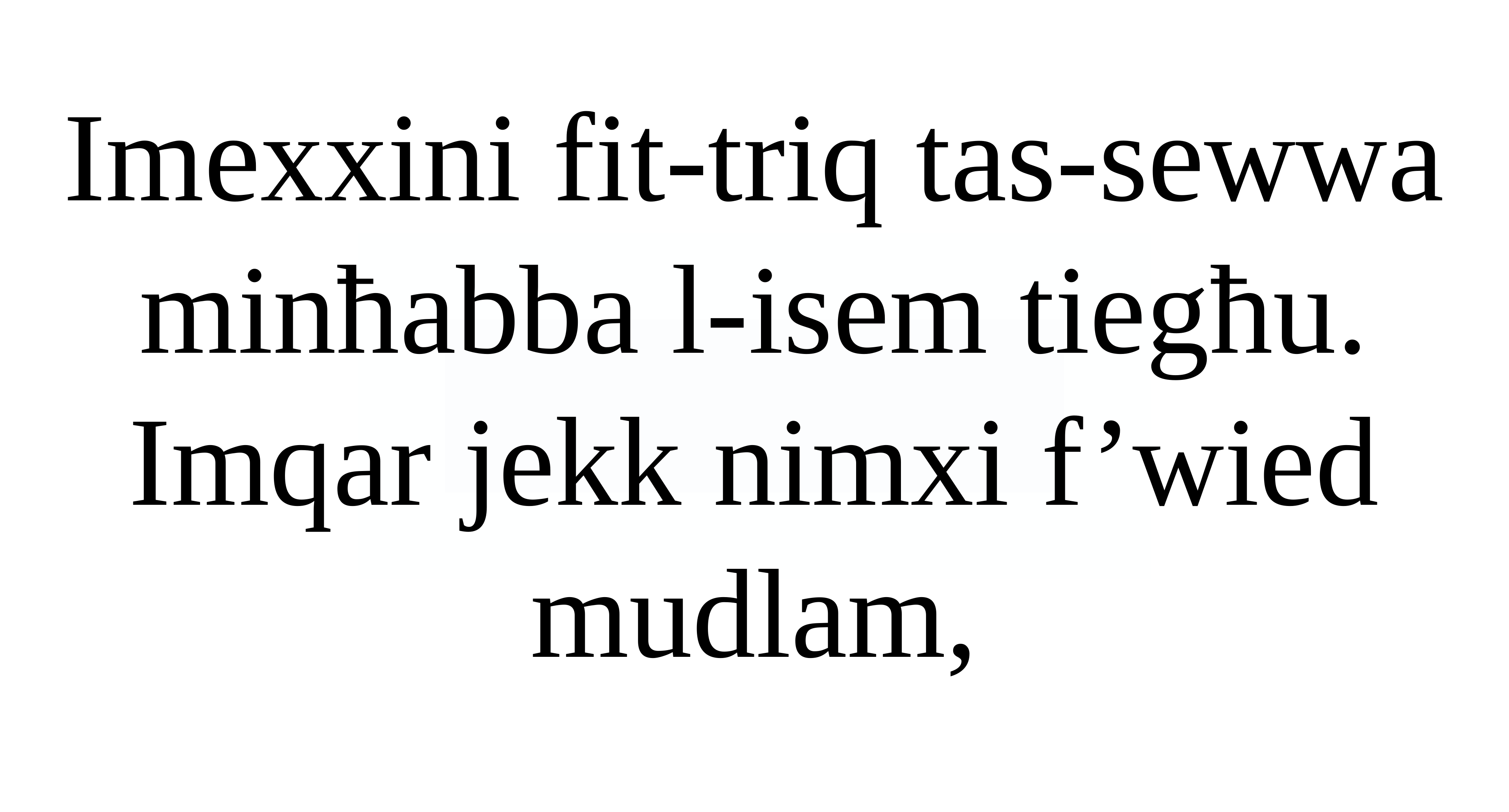

Imexxini fit-triq tas-sewwa
minħabba l-isem tiegħu.
Imqar jekk nimxi f’wied mudlam,